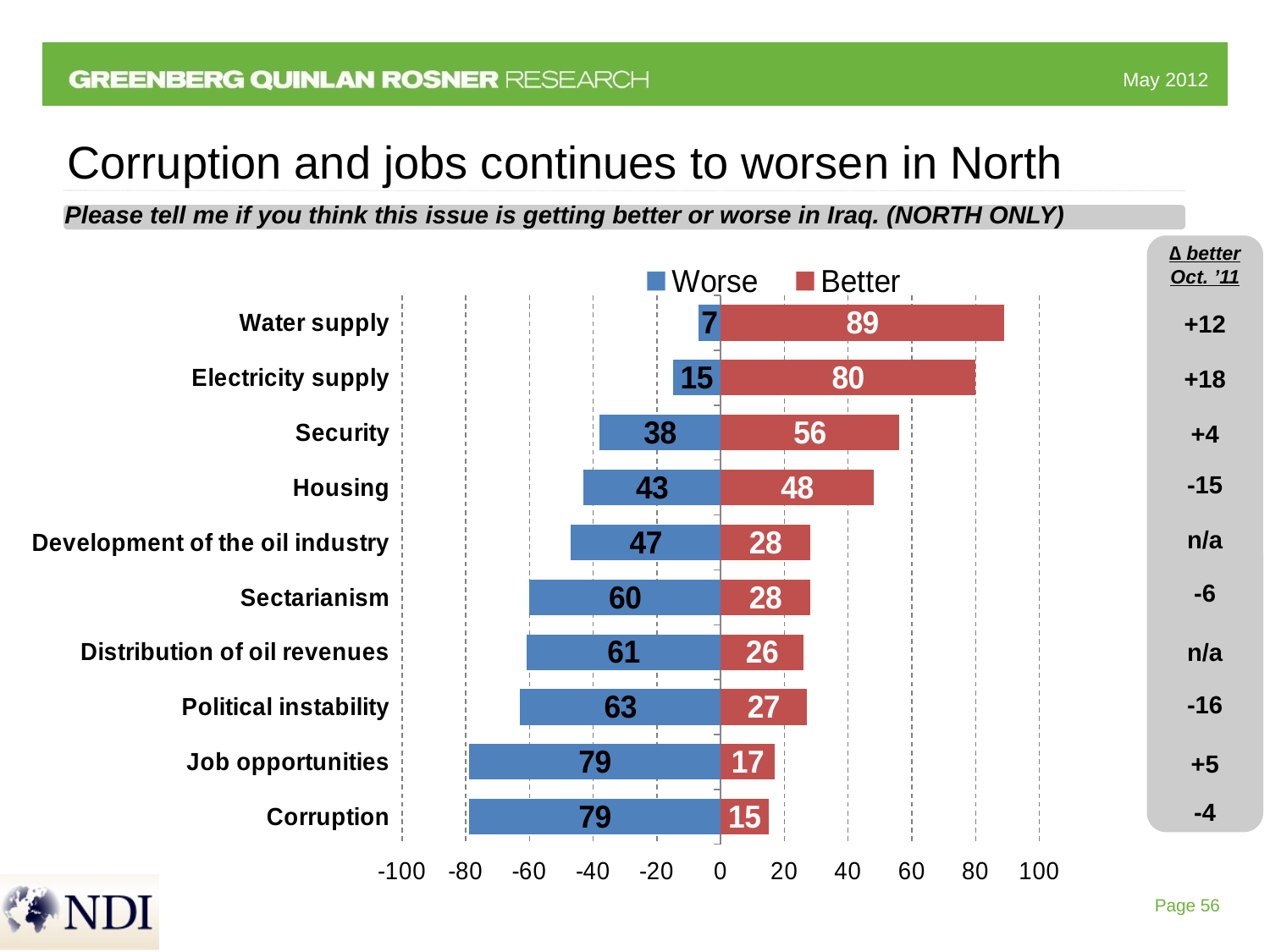

Corruption and jobs continues to worsen in North
Please tell me if you think this issue is getting better or worse in Iraq. (NORTH ONLY)
∆ better Oct. ’11

+12

+18

+4

-15

n/a

-6

n/a

-16

+5

-4

### Chart

| Category | Worse | Better |
|---|---|---|
| Corruption | -79.0 | 15.0 |
| Job opportunities | -79.0 | 17.0 |
| Political instability | -63.0 | 27.0 |
| Distribution of oil revenues | -61.0 | 26.0 |
| Sectarianism | -60.0 | 28.0 |
| Development of the oil industry | -47.0 | 28.0 |
| Housing | -43.0 | 48.0 |
| Security | -38.0 | 56.0 |
| Electricity supply | -15.0 | 80.0 |
| Water supply | -7.0 | 89.0 |
Page 56